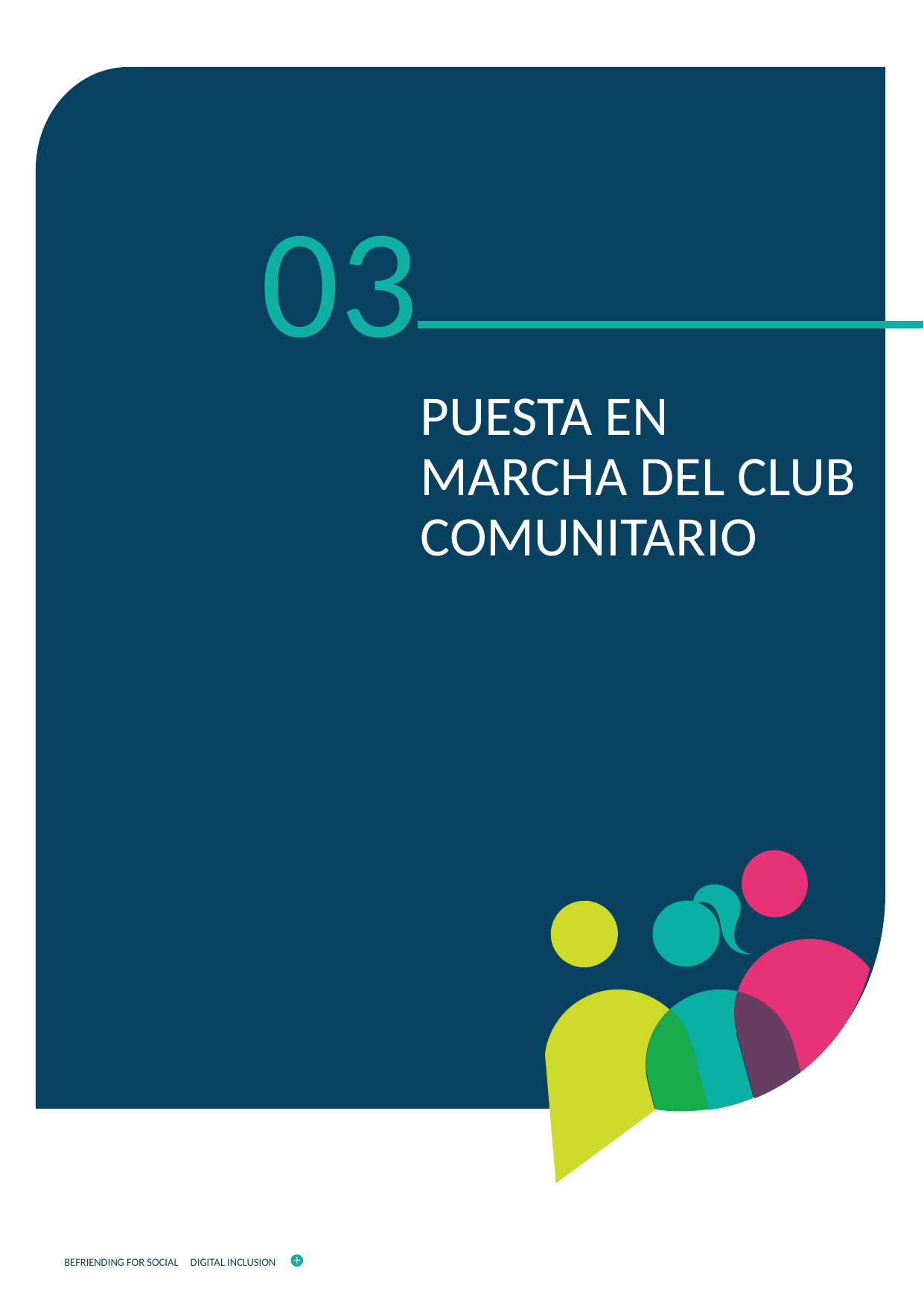

03
PUESTA EN MARCHA DEL CLUB COMUNITARIO